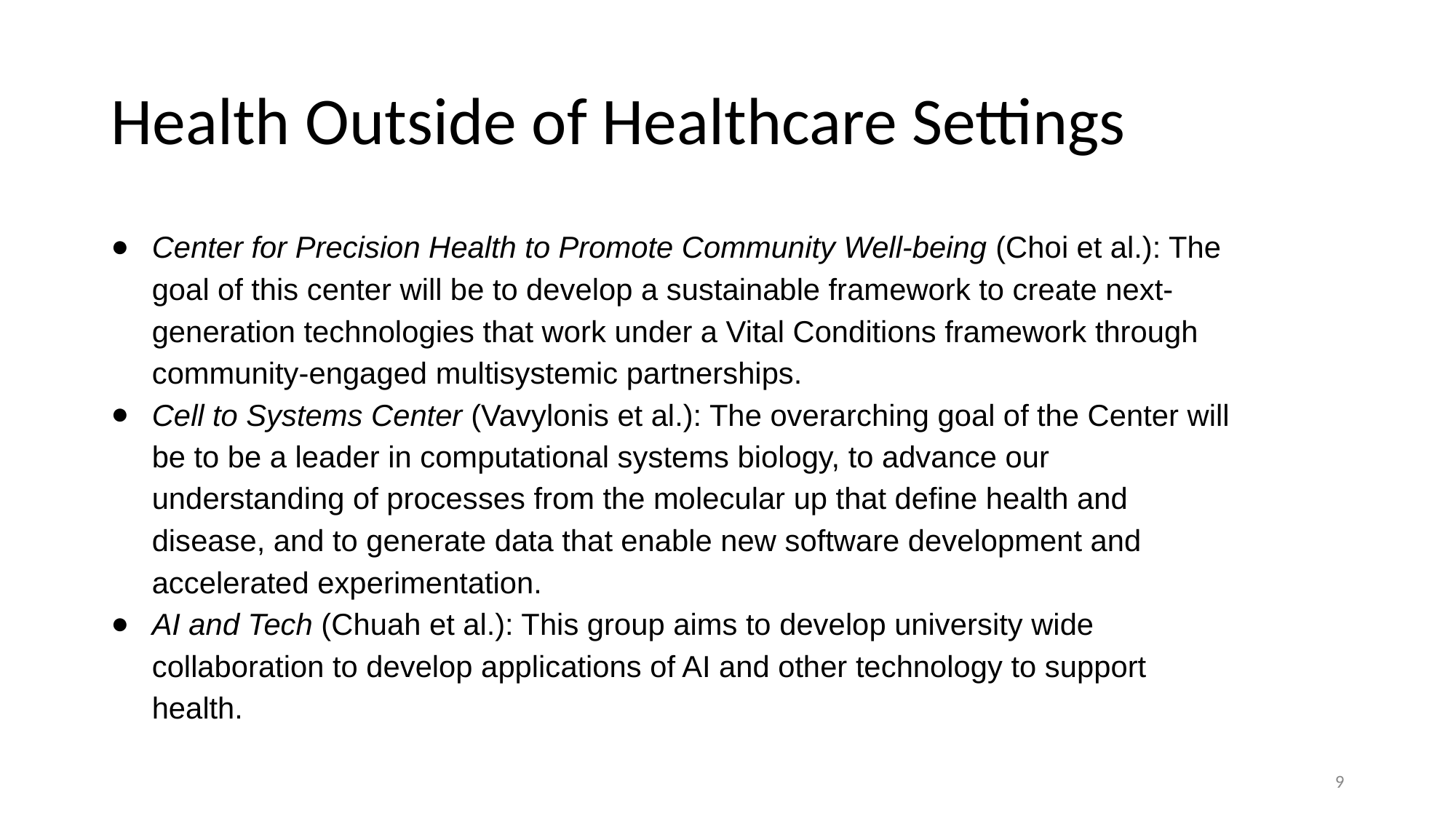

# Health Outside of Healthcare Settings
Center for Precision Health to Promote Community Well-being (Choi et al.): The goal of this center will be to develop a sustainable framework to create next-generation technologies that work under a Vital Conditions framework through community-engaged multisystemic partnerships.
Cell to Systems Center (Vavylonis et al.): The overarching goal of the Center will be to be a leader in computational systems biology, to advance our understanding of processes from the molecular up that define health and disease, and to generate data that enable new software development and accelerated experimentation.
AI and Tech (Chuah et al.): This group aims to develop university wide collaboration to develop applications of AI and other technology to support health.
9